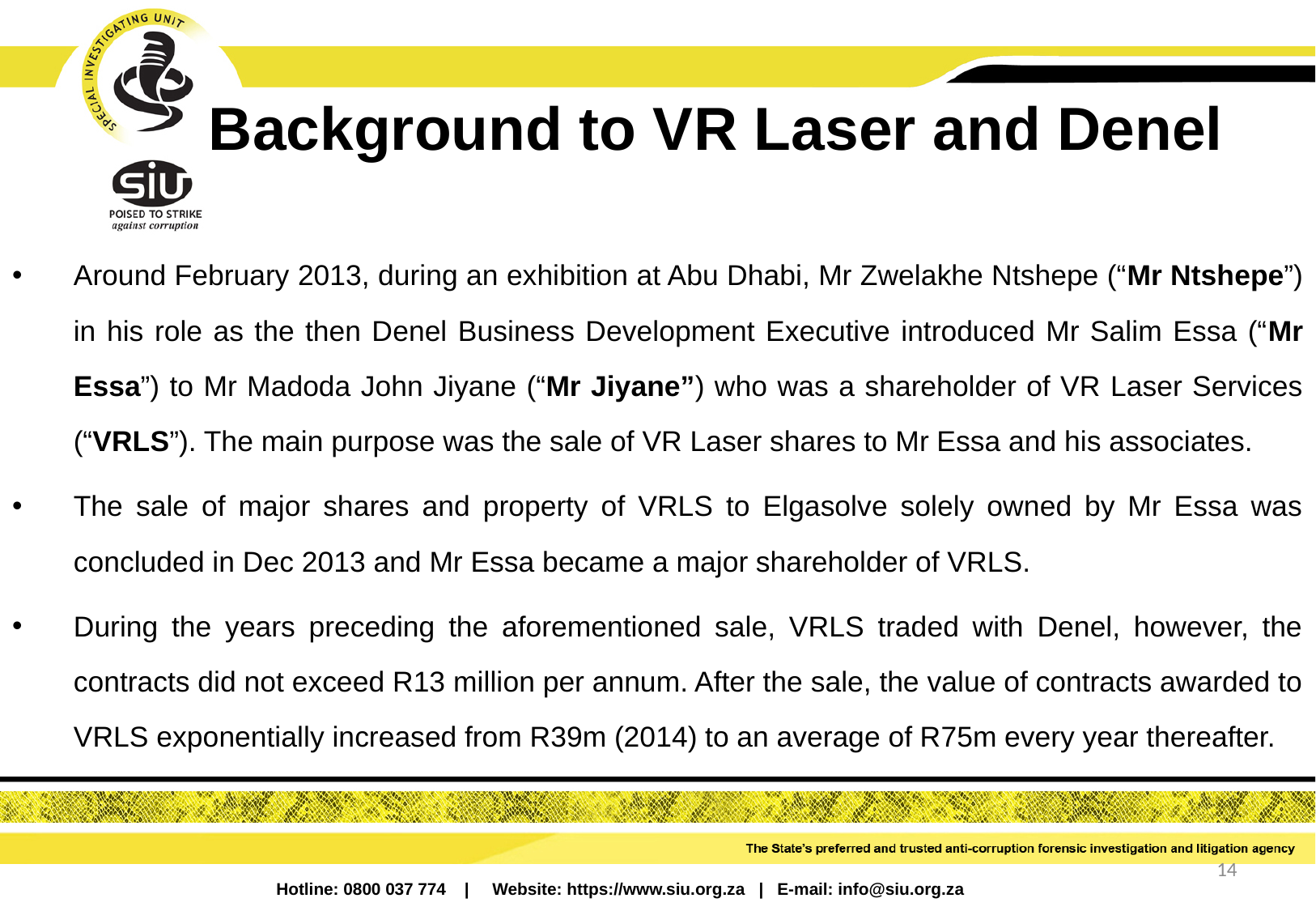

# Background to VR Laser and Denel
Around February 2013, during an exhibition at Abu Dhabi, Mr Zwelakhe Ntshepe (“Mr Ntshepe”) in his role as the then Denel Business Development Executive introduced Mr Salim Essa (“Mr Essa”) to Mr Madoda John Jiyane (“Mr Jiyane”) who was a shareholder of VR Laser Services (“VRLS”). The main purpose was the sale of VR Laser shares to Mr Essa and his associates.
The sale of major shares and property of VRLS to Elgasolve solely owned by Mr Essa was concluded in Dec 2013 and Mr Essa became a major shareholder of VRLS.
During the years preceding the aforementioned sale, VRLS traded with Denel, however, the contracts did not exceed R13 million per annum. After the sale, the value of contracts awarded to VRLS exponentially increased from R39m (2014) to an average of R75m every year thereafter.

14
Hotline: 0800 037 774    |     Website: https://www.siu.org.za   |   E-mail: info@siu.org.za